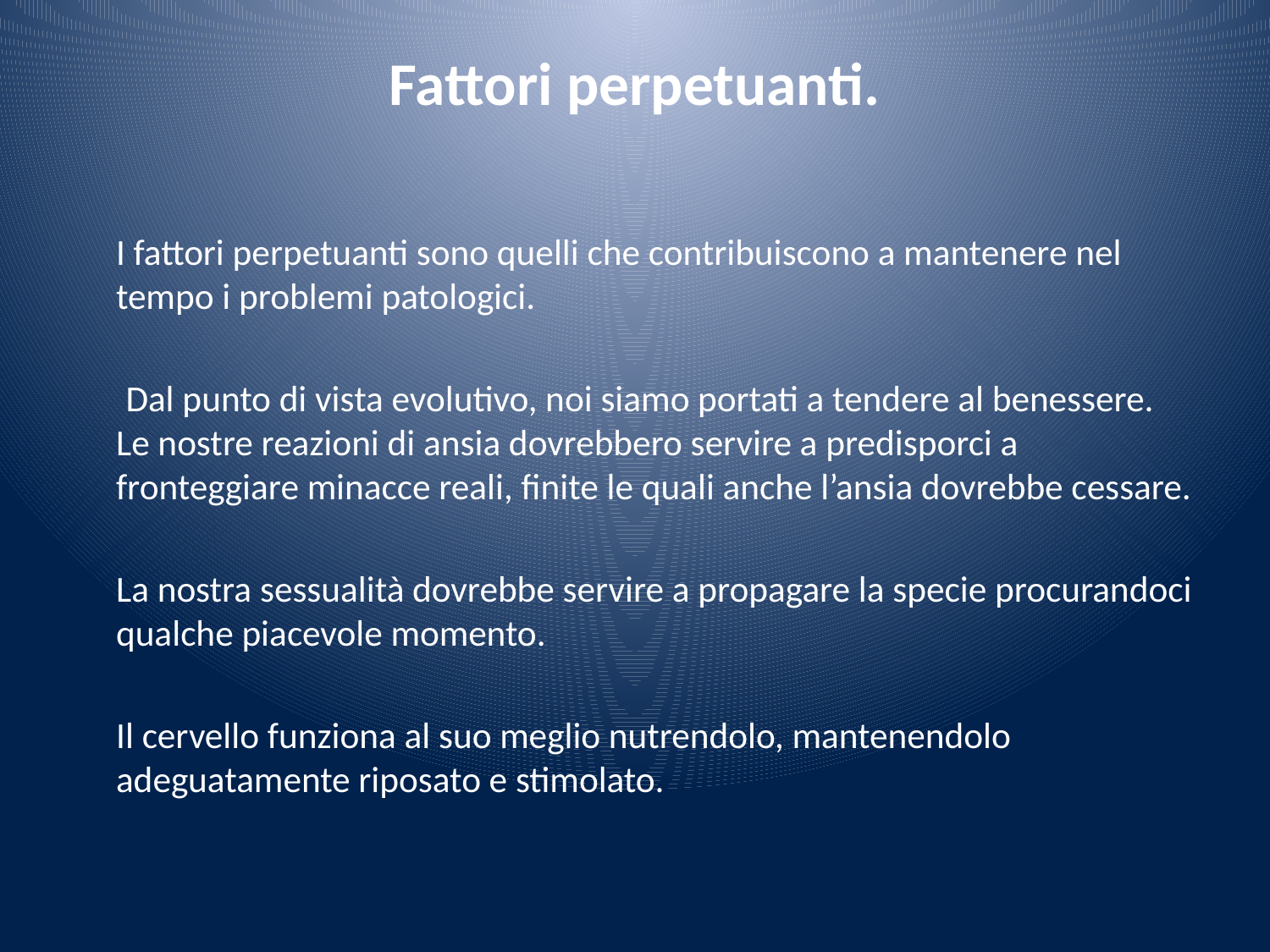

# Fattori perpetuanti.
 	I fattori perpetuanti sono quelli che contribuiscono a mantenere nel tempo i problemi patologici.

      Dal punto di vista evolutivo, noi siamo portati a tendere al benessere. Le nostre reazioni di ansia dovrebbero servire a predisporci a fronteggiare minacce reali, finite le quali anche l’ansia dovrebbe cessare.

	La nostra sessualità dovrebbe servire a propagare la specie procurandoci qualche piacevole momento.

	Il cervello funziona al suo meglio nutrendolo, mantenendolo adeguatamente riposato e stimolato.